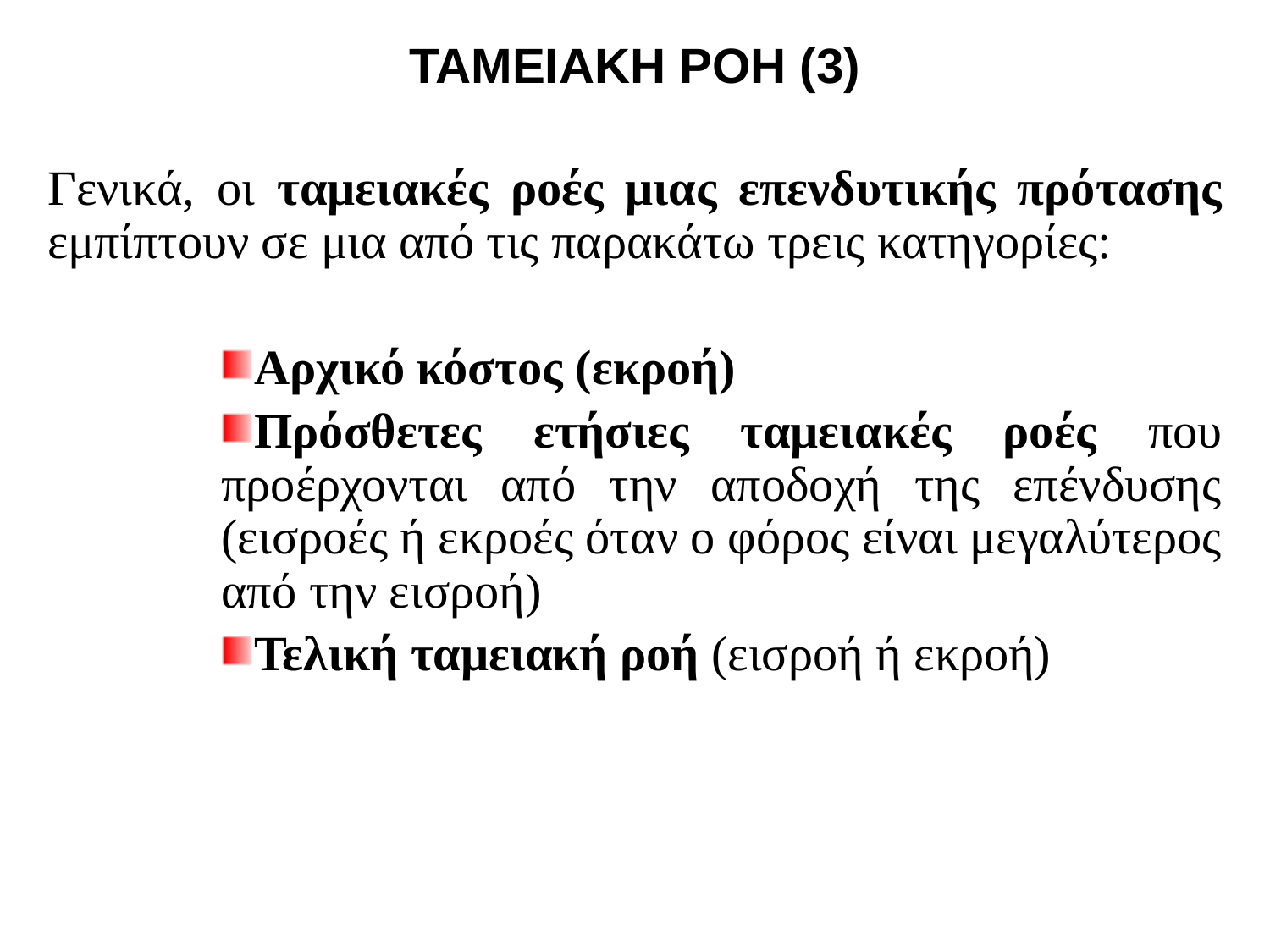

ΤΑΜΕΙΑΚΗ ΡΟΗ (3)
Γενικά, οι ταμειακές ροές μιας επενδυτικής πρότασης εμπίπτουν σε μια από τις παρακάτω τρεις κατηγορίες:

Αρχικό κόστος (εκροή)
Πρόσθετες ετήσιες ταμειακές ροές που προέρχονται από την αποδοχή της επένδυσης (εισροές ή εκροές όταν ο φόρος είναι μεγαλύτερος από την εισροή)
Τελική ταμειακή ροή (εισροή ή εκροή)